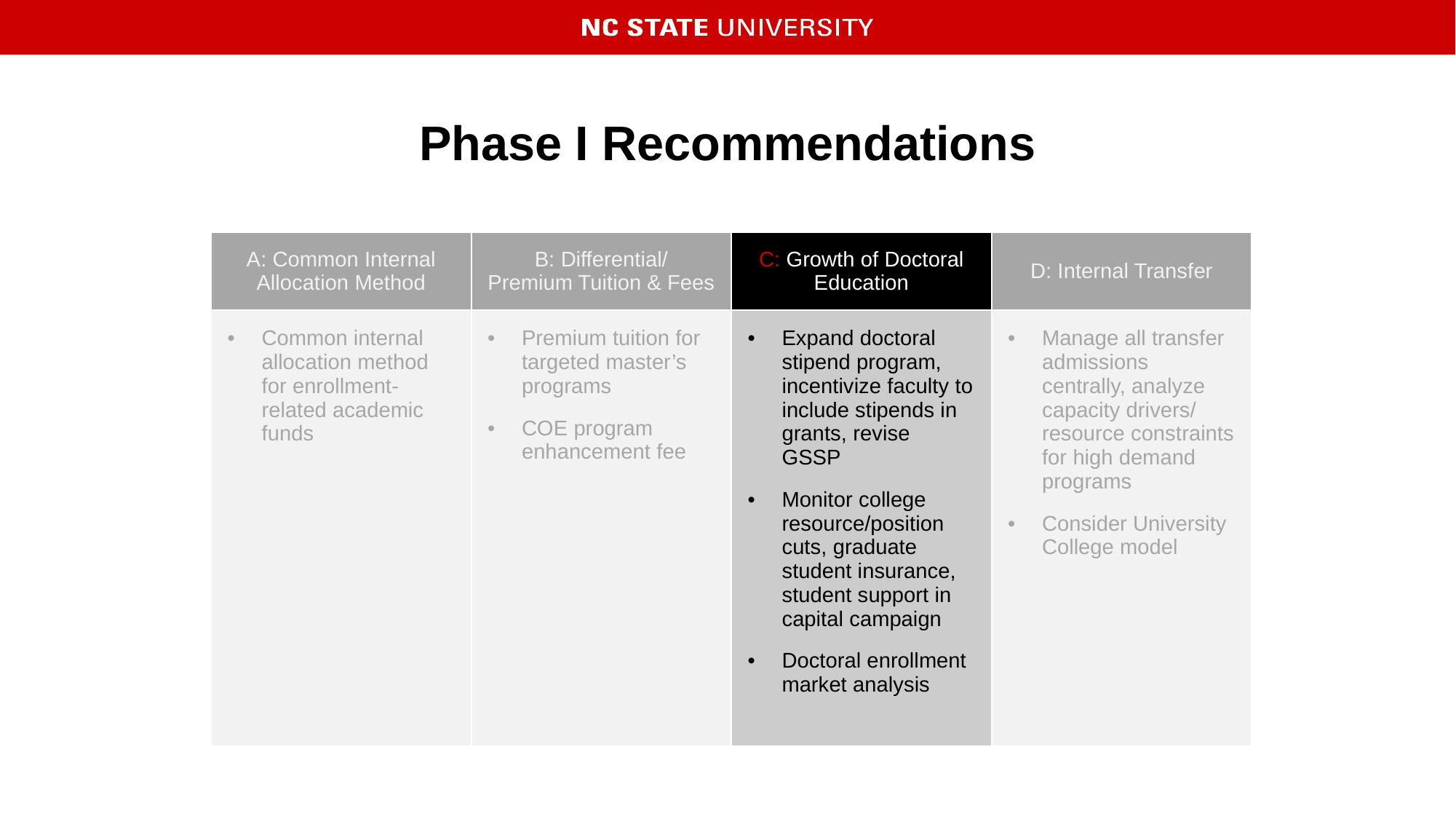

# Phase I Recommendations
| A: Common Internal Allocation Method | B: Differential/ Premium Tuition & Fees | C: Growth of Doctoral Education | D: Internal Transfer |
| --- | --- | --- | --- |
| Common internal allocation method for enrollment-related academic funds | Premium tuition for targeted master’s programs COE program enhancement fee | Expand doctoral stipend program, incentivize faculty to include stipends in grants, revise GSSP Monitor college resource/position cuts, graduate student insurance, student support in capital campaign Doctoral enrollment market analysis | Manage all transfer admissions centrally, analyze capacity drivers/ resource constraints for high demand programs Consider University College model |